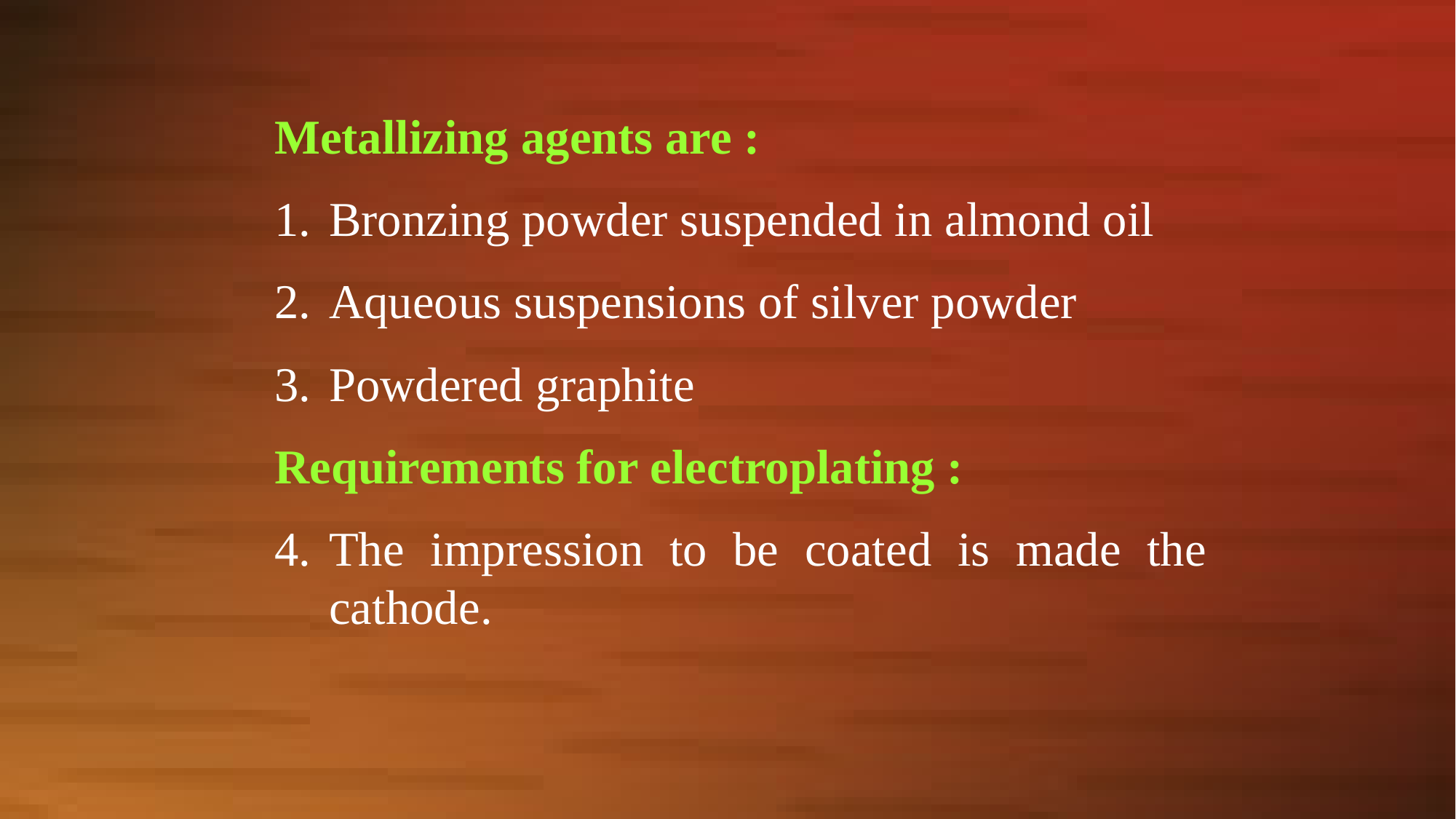

Metallizing agents are :
Bronzing powder suspended in almond oil
Aqueous suspensions of silver powder
Powdered graphite
Requirements for electroplating :
The impression to be coated is made the cathode.